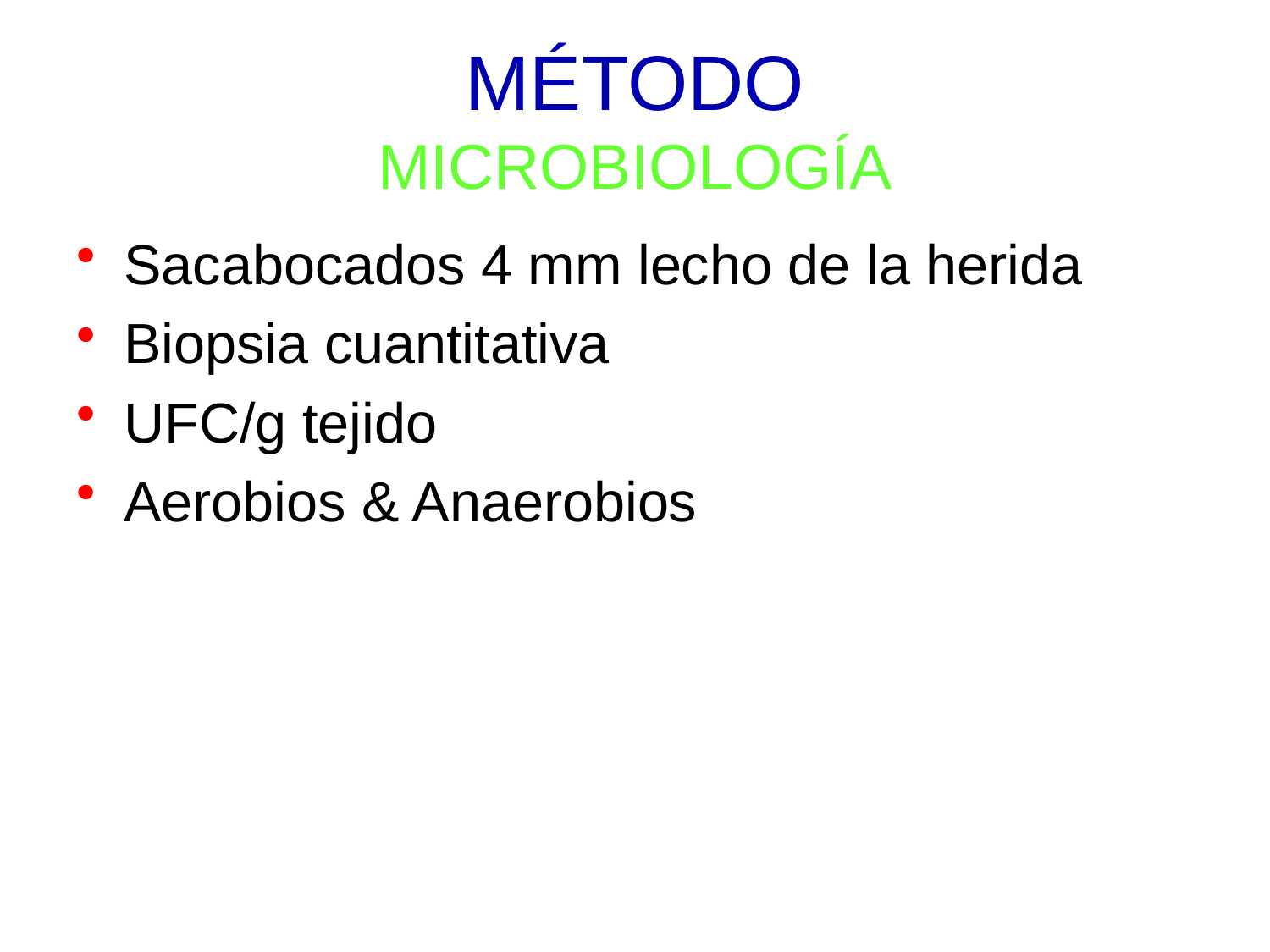

# MÉTODO MICROBIOLOGÍA
Sacabocados 4 mm lecho de la herida
Biopsia cuantitativa
UFC/g tejido
Aerobios & Anaerobios